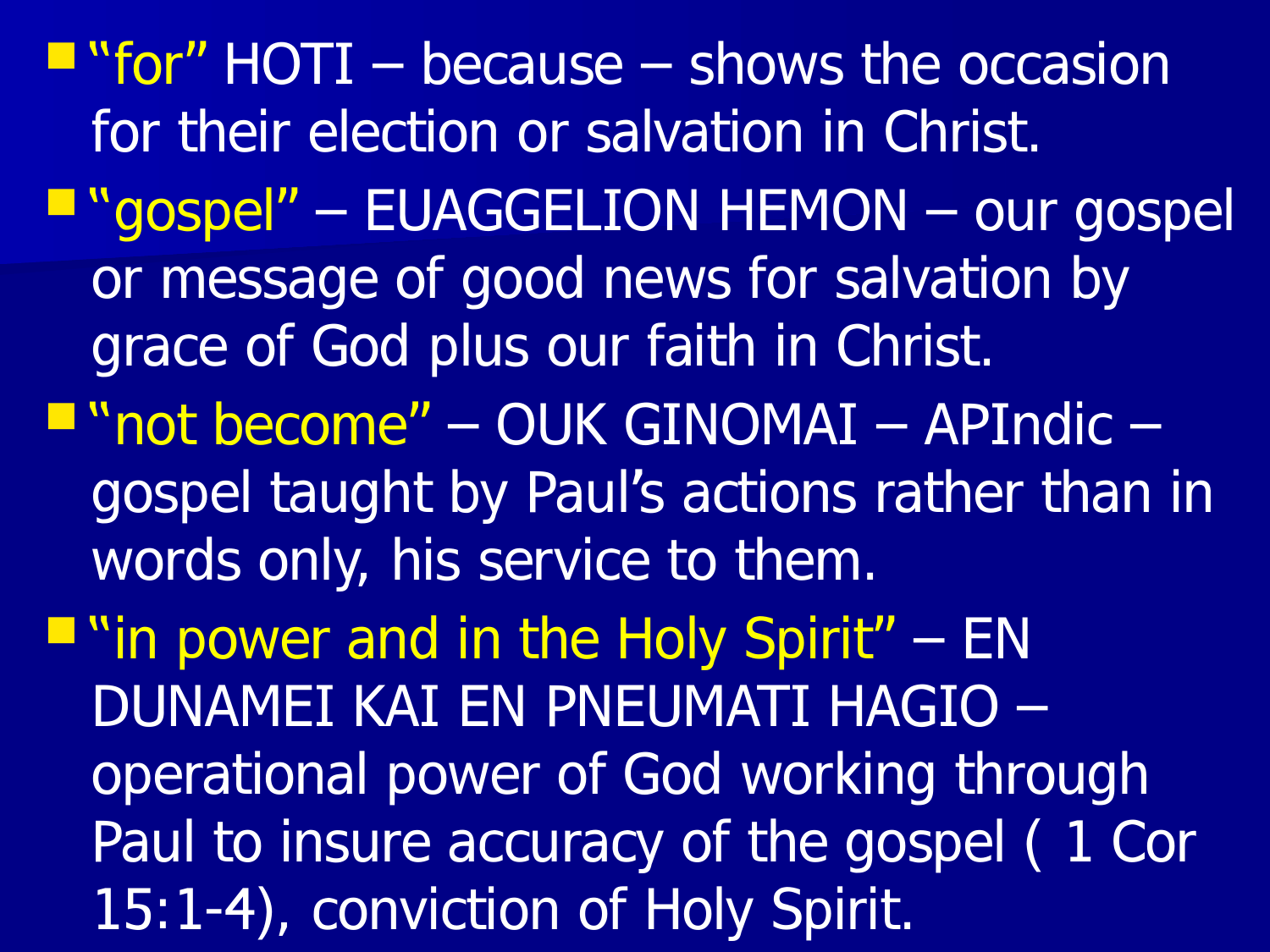

“for” HOTI – because – shows the occasion for their election or salvation in Christ.
“gospel” – EUAGGELION HEMON – our gospel or message of good news for salvation by grace of God plus our faith in Christ.
“not become” – OUK GINOMAI – APIndic – gospel taught by Paul’s actions rather than in words only, his service to them.
“in power and in the Holy Spirit” – EN DUNAMEI KAI EN PNEUMATI HAGIO – operational power of God working through Paul to insure accuracy of the gospel ( 1 Cor 15:1-4), conviction of Holy Spirit.